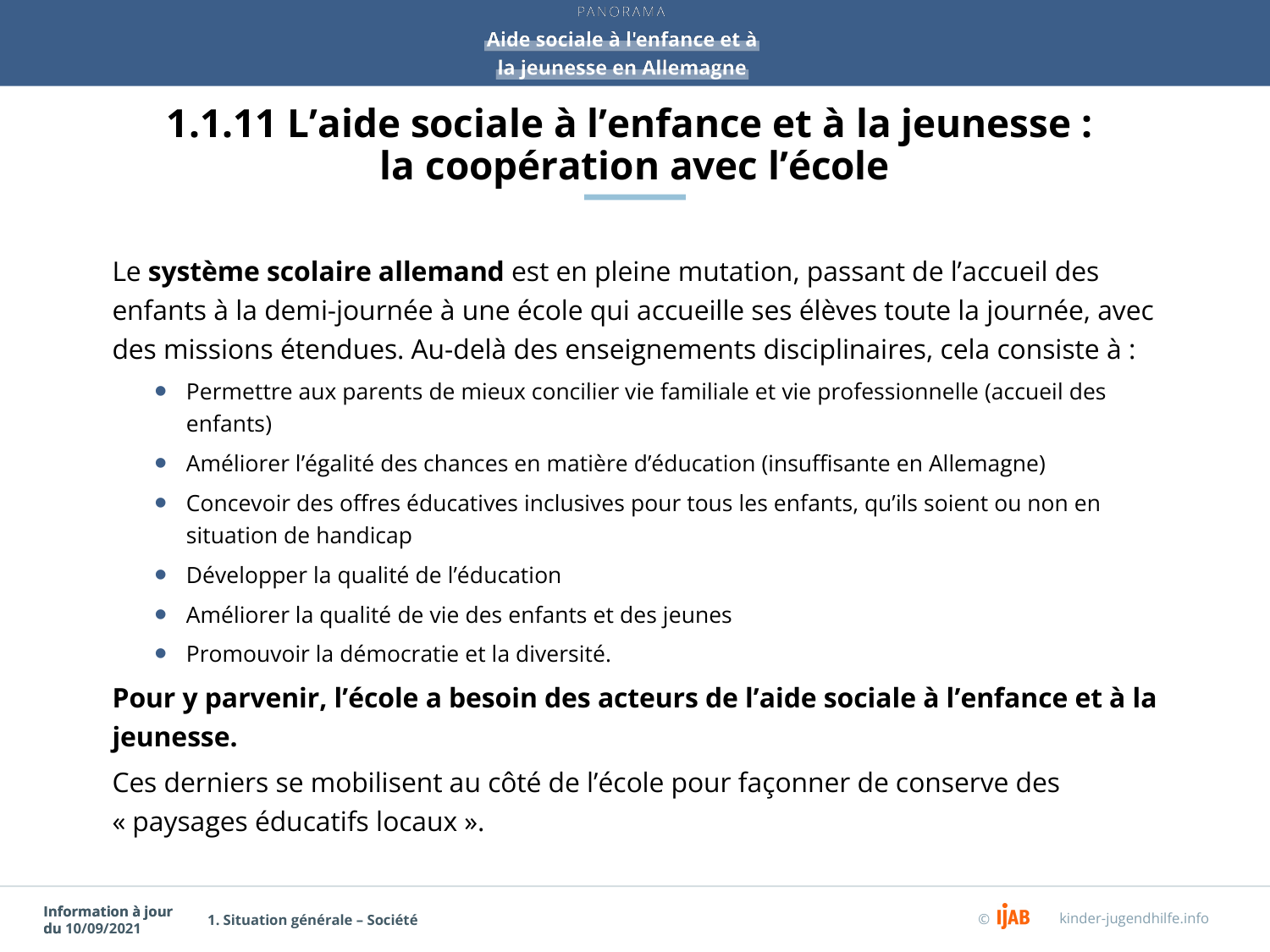

# 1.1.11 L’aide sociale à l’enfance et à la jeunesse : la coopération avec l’école
Le système scolaire allemand est en pleine mutation, passant de l’accueil des enfants à la demi-journée à une école qui accueille ses élèves toute la journée, avec des missions étendues. Au-delà des enseignements disciplinaires, cela consiste à :
Permettre aux parents de mieux concilier vie familiale et vie professionnelle (accueil des enfants)
Améliorer l’égalité des chances en matière d’éducation (insuffisante en Allemagne)
Concevoir des offres éducatives inclusives pour tous les enfants, qu’ils soient ou non en situation de handicap
Développer la qualité de l’éducation
Améliorer la qualité de vie des enfants et des jeunes
Promouvoir la démocratie et la diversité.
Pour y parvenir, l’école a besoin des acteurs de l’aide sociale à l’enfance et à la jeunesse.
Ces derniers se mobilisent au côté de l’école pour façonner de conserve des « paysages éducatifs locaux ».
1. Situation générale – Société